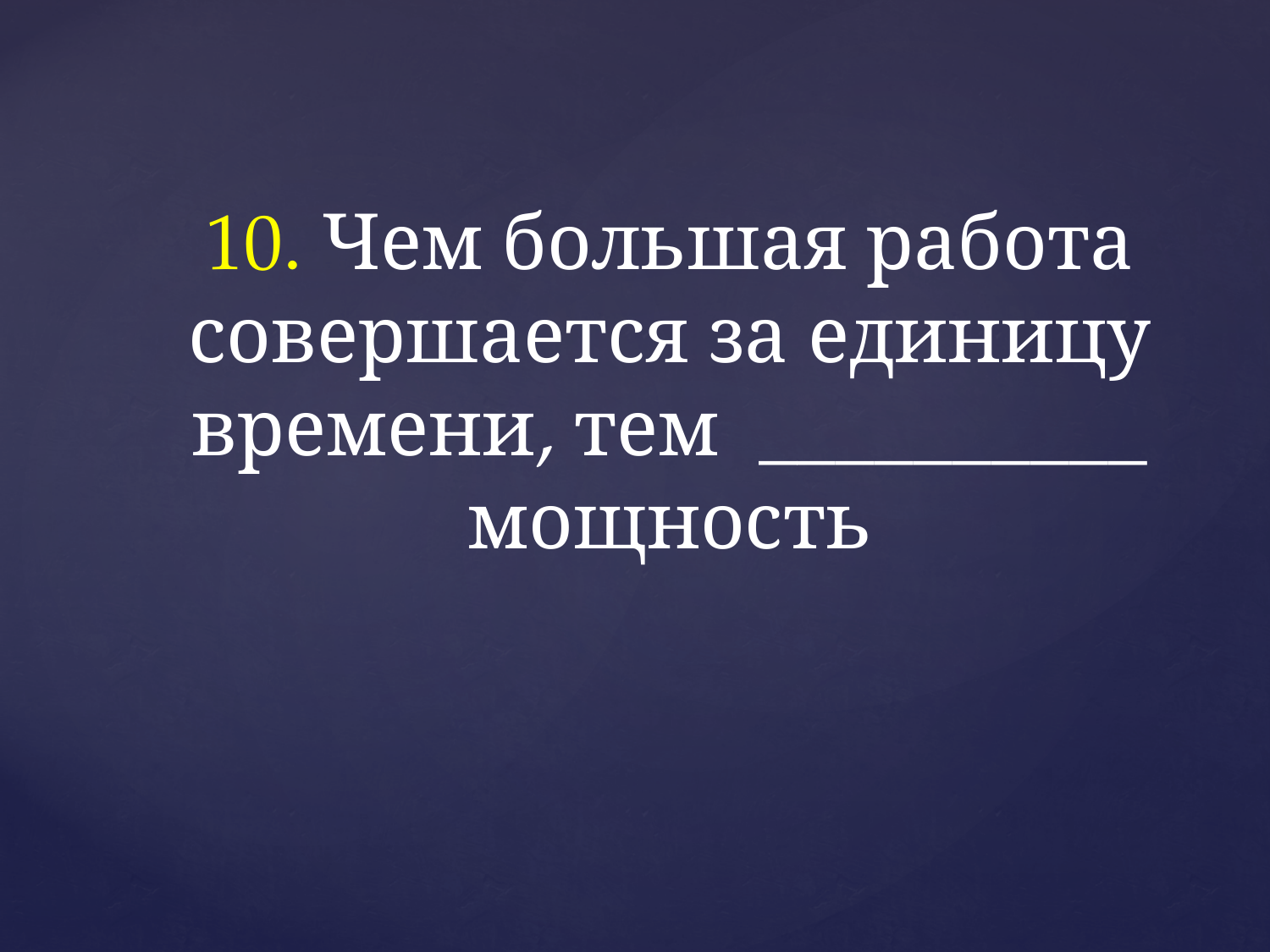

10. Чем большая работа совершается за единицу времени, тем  __________ мощность